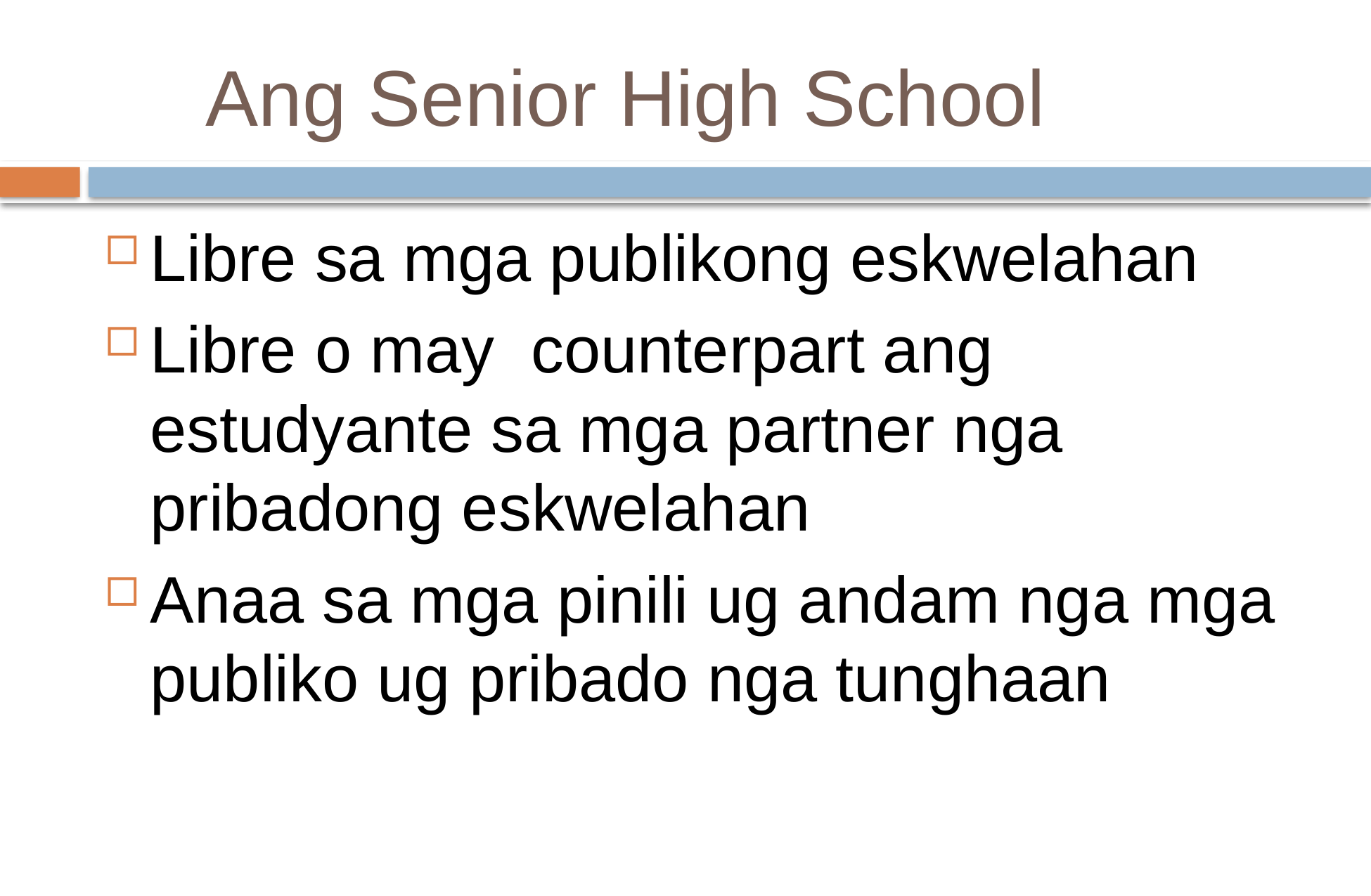

# IC Ang Senior High School
Libre sa mga publikong eskwelahan
Libre o may  counterpart ang estudyante sa mga partner nga pribadong eskwelahan
Anaa sa mga pinili ug andam nga mga publiko ug pribado nga tunghaan